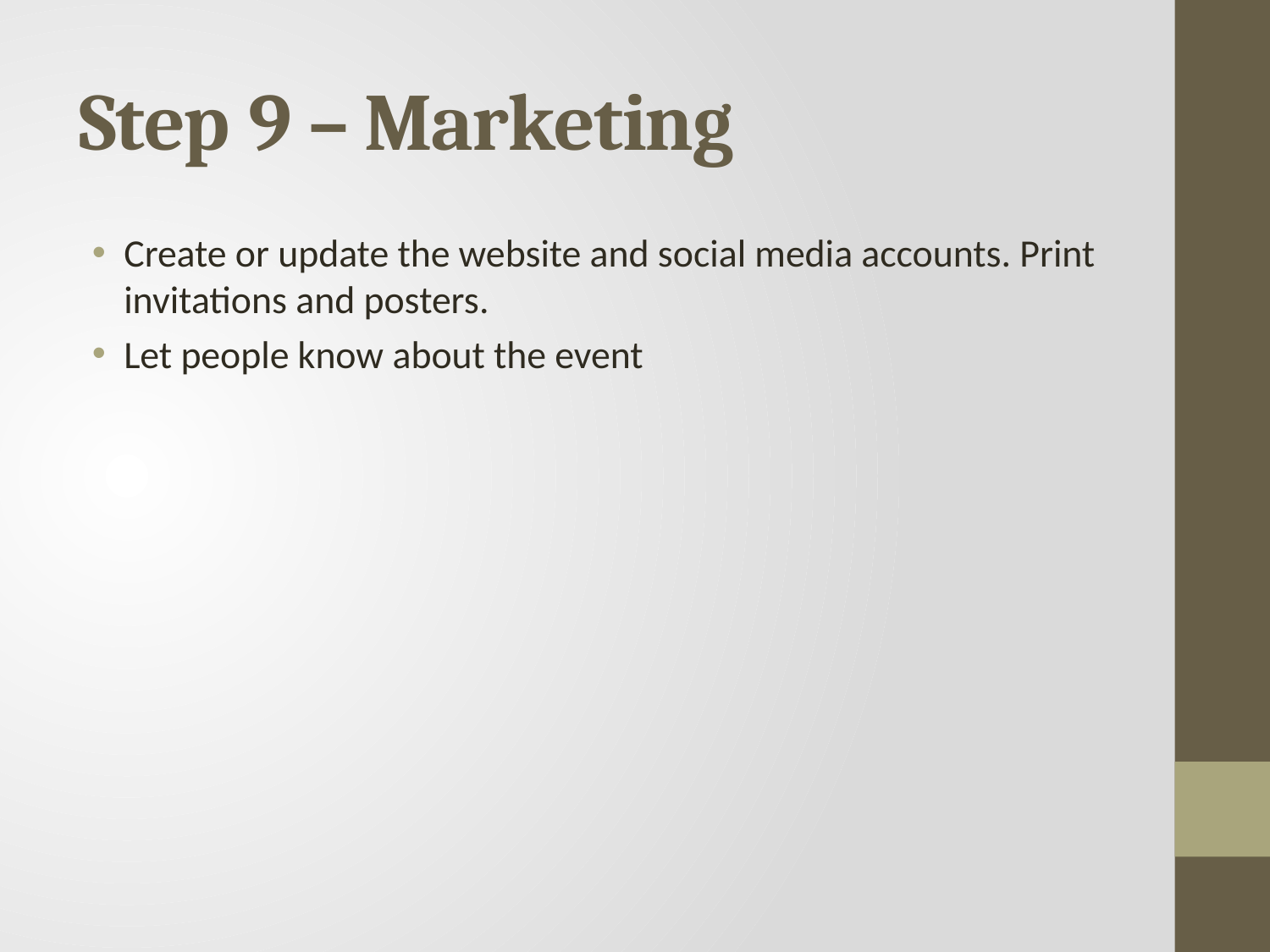

# Step 9 – Marketing
Create or update the website and social media accounts. Print invitations and posters.
Let people know about the event